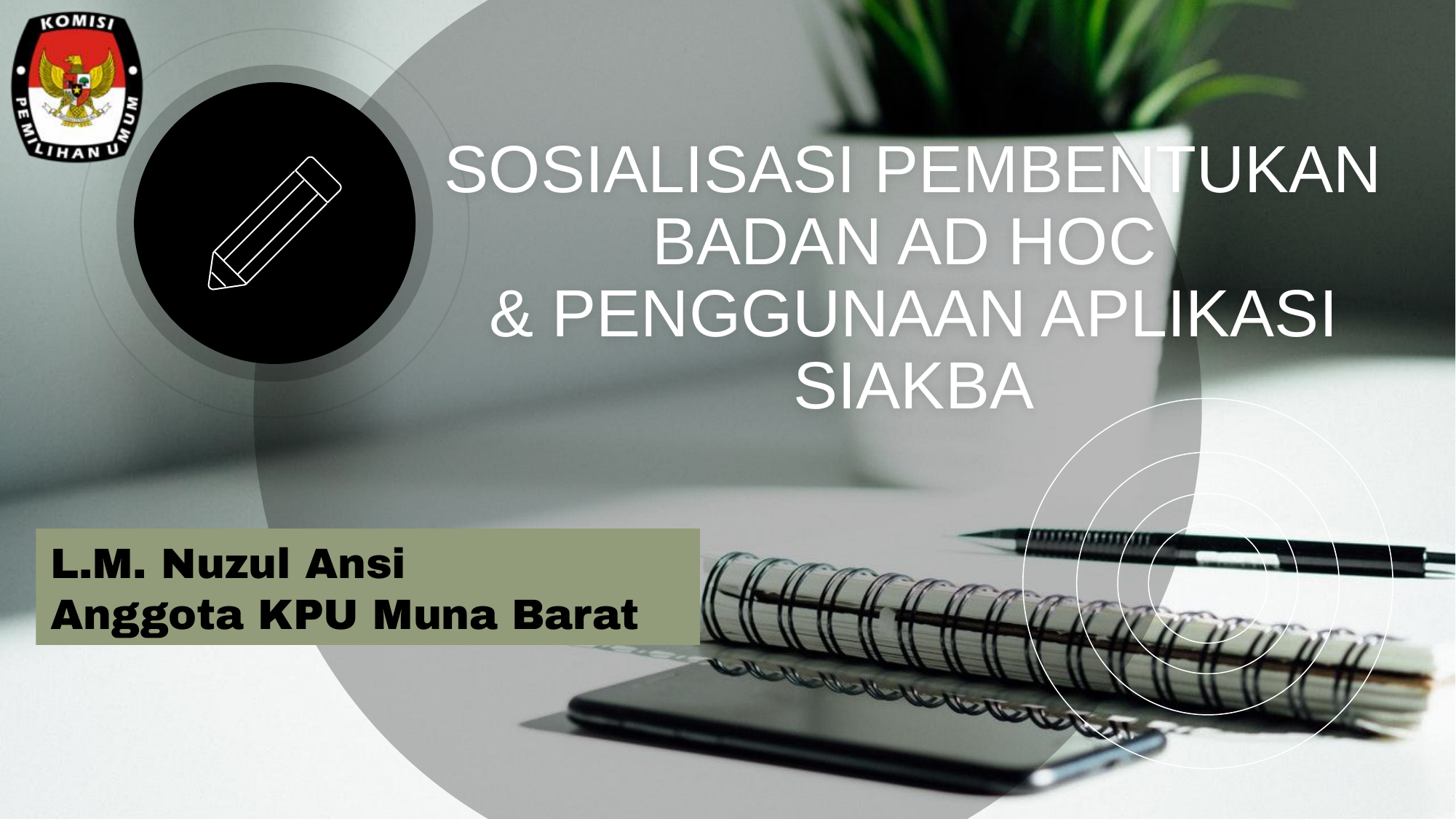

# SOSIALISASI PEMBENTUKAN BADAN AD HOC & PENGGUNAAN APLIKASI SIAKBA

L.M. Nuzul Ansi
Anggota KPU Muna Barat